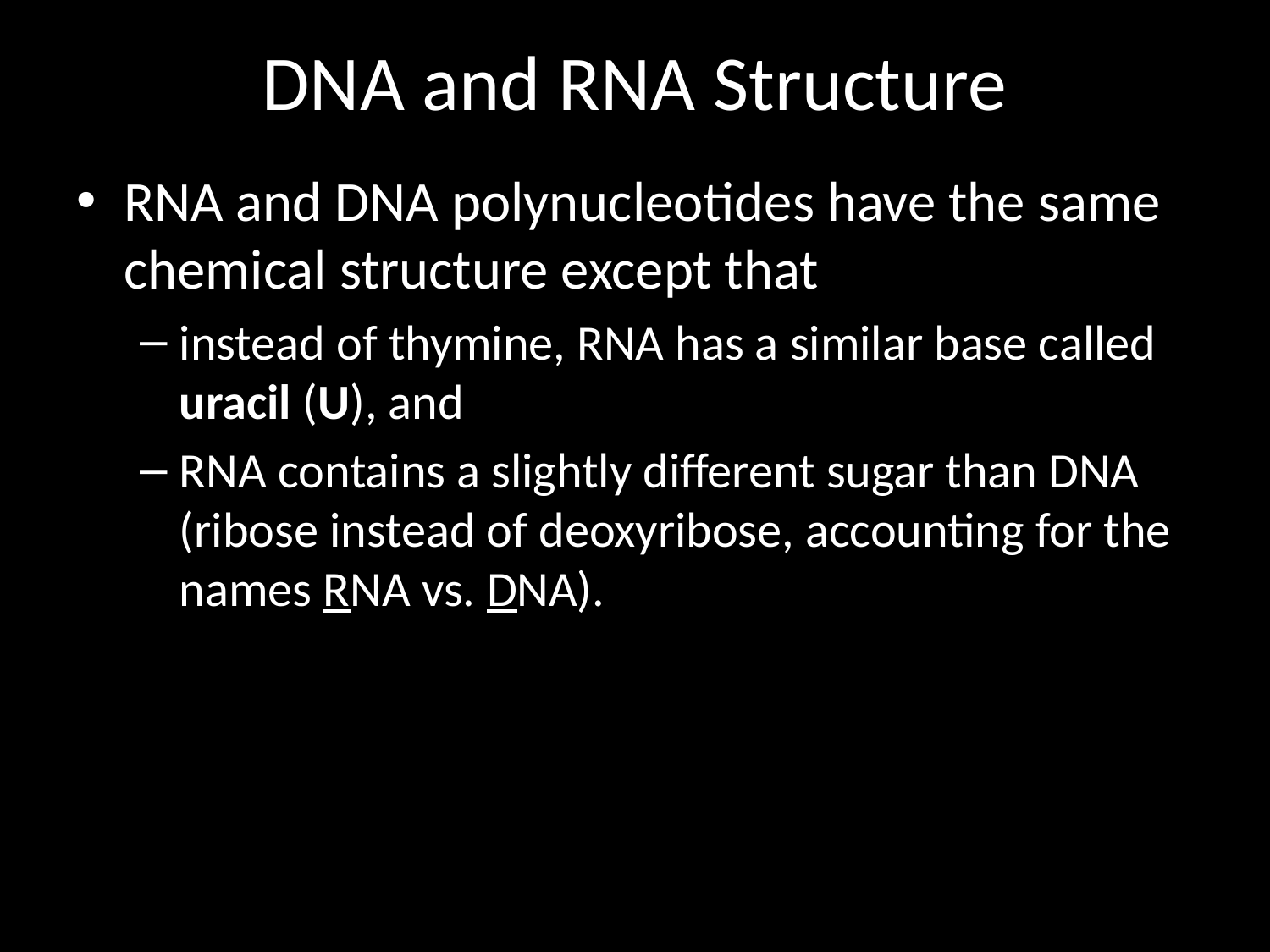

# DNA and RNA Structure
RNA and DNA polynucleotides have the same chemical structure except that
instead of thymine, RNA has a similar base called uracil (U), and
RNA contains a slightly different sugar than DNA (ribose instead of deoxyribose, accounting for the names RNA vs. DNA).